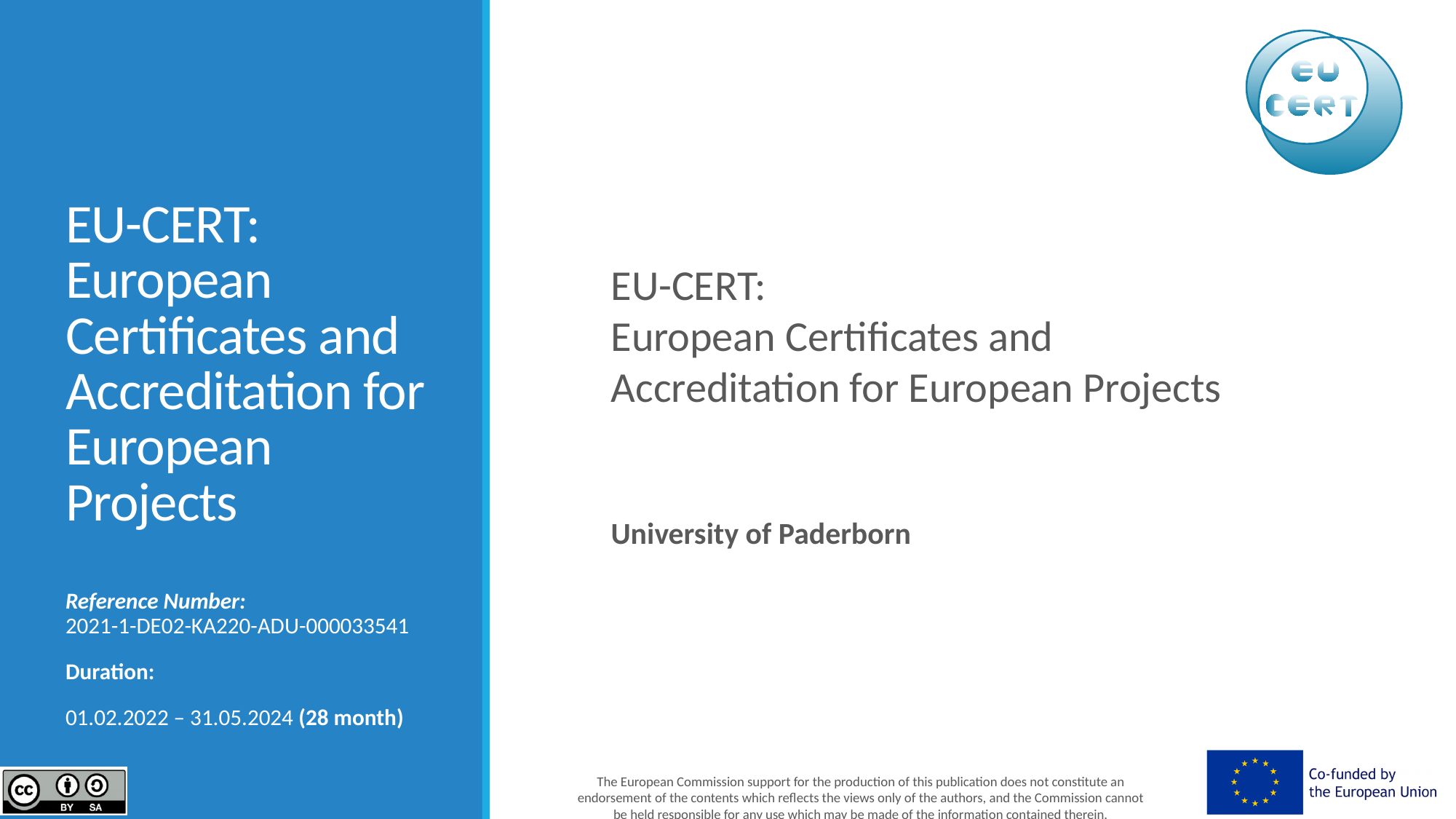

# EU-CERT: European Certificates and Accreditation for European Projects
EU-CERT:
European Certificates and Accreditation for European Projects

University of Paderborn
Reference Number:
2021-1-DE02-KA220-ADU-000033541
Duration:
01.02.2022 – 31.05.2024 (28 month)